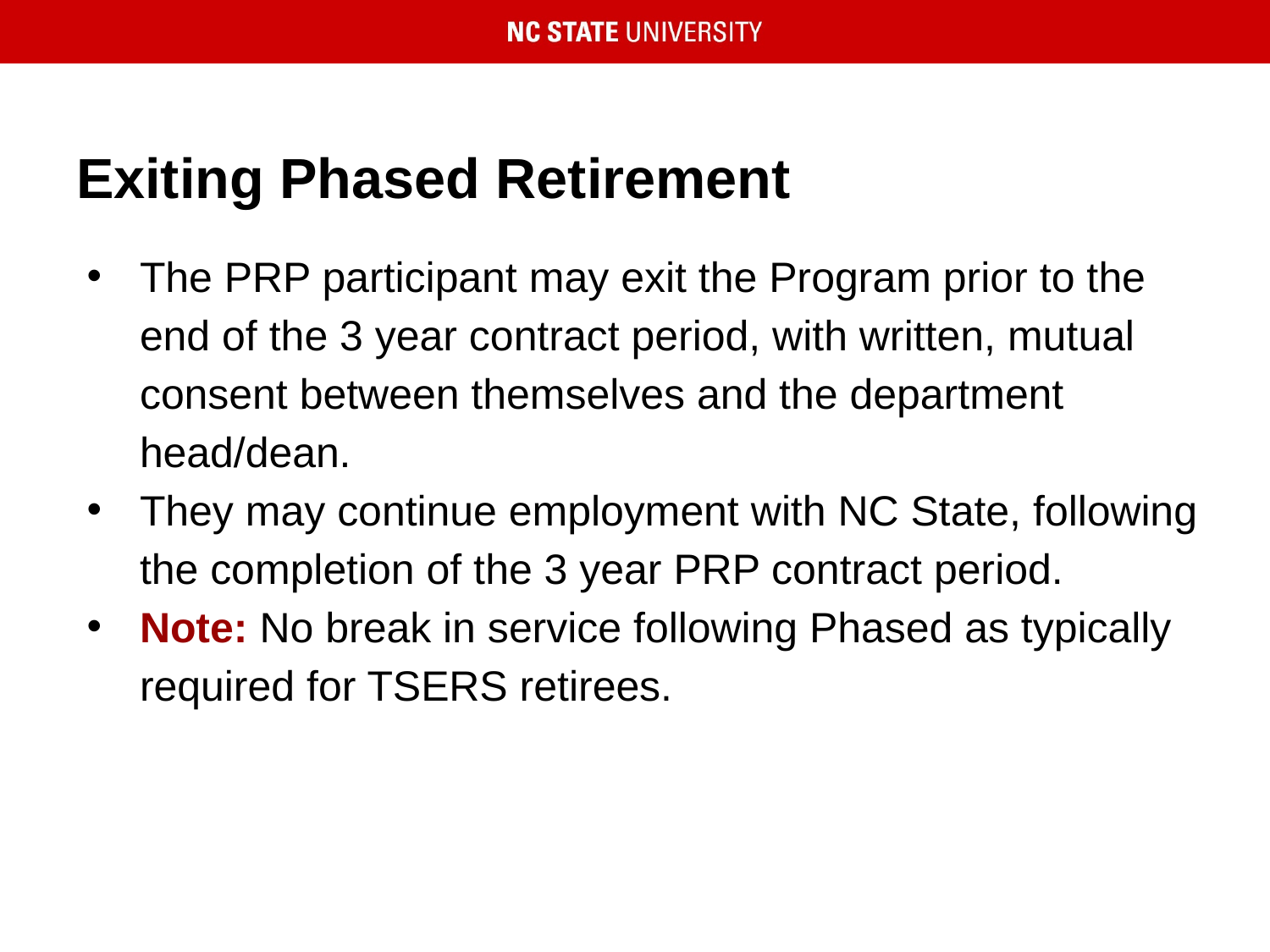

# Exiting Phased Retirement
The PRP participant may exit the Program prior to the end of the 3 year contract period, with written, mutual consent between themselves and the department head/dean.
They may continue employment with NC State, following the completion of the 3 year PRP contract period.
Note: No break in service following Phased as typically required for TSERS retirees.